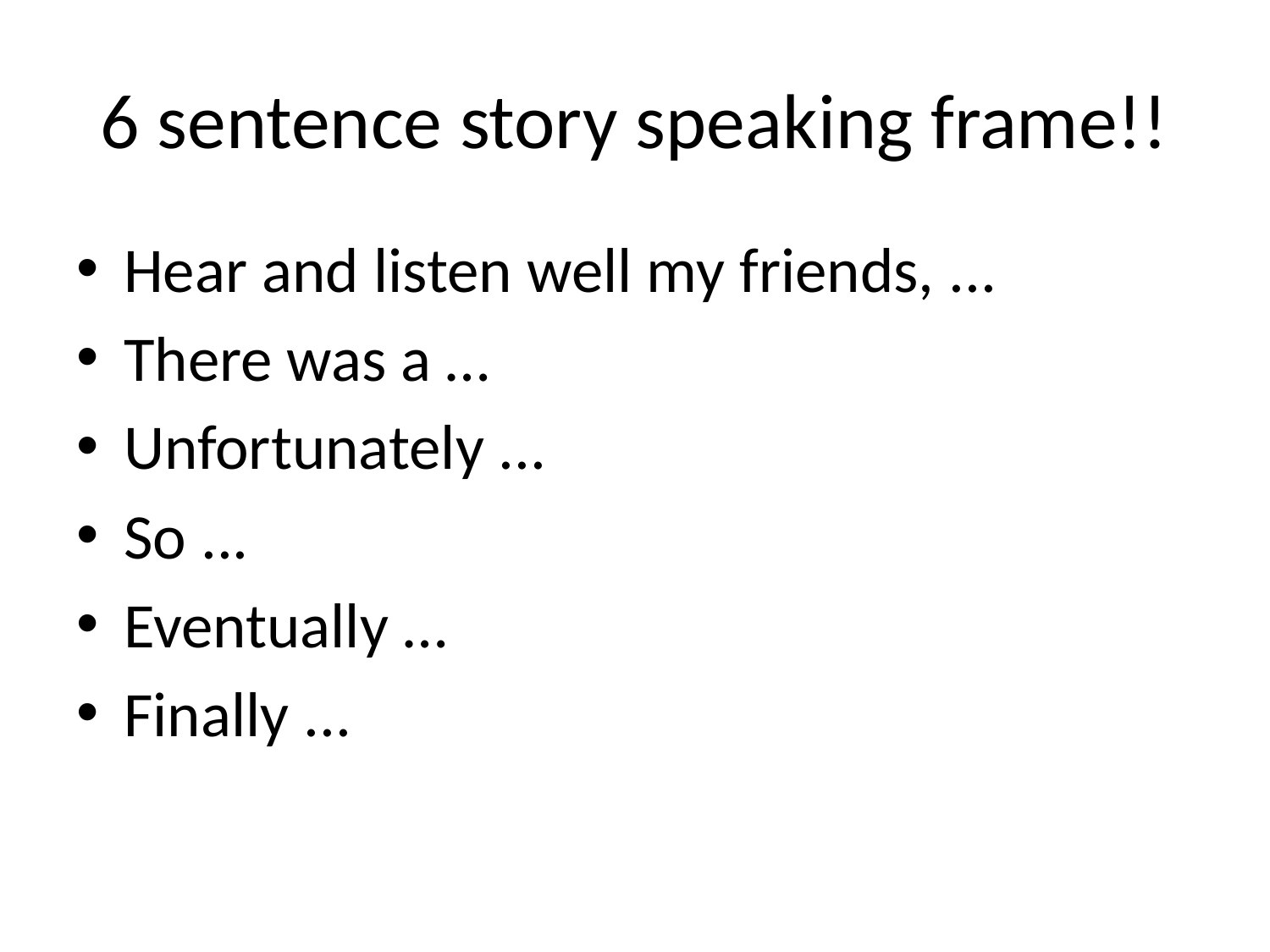

# 6 sentence story speaking frame!!
Hear and listen well my friends, ...
There was a …
Unfortunately ...
So ...
Eventually …
Finally ...